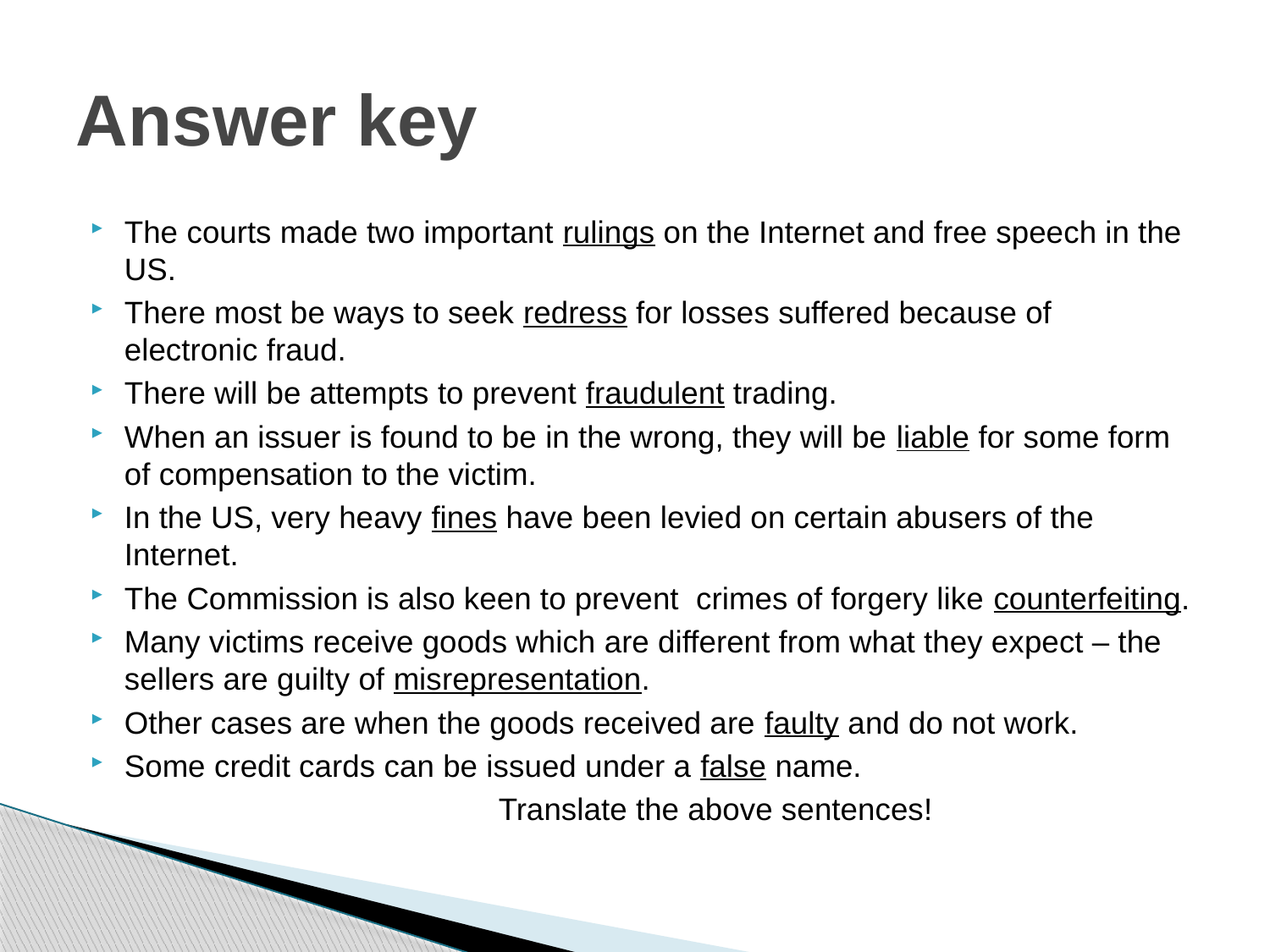

# Answer key
The courts made two important rulings on the Internet and free speech in the US.
There most be ways to seek redress for losses suffered because of electronic fraud.
There will be attempts to prevent fraudulent trading.
When an issuer is found to be in the wrong, they will be liable for some form of compensation to the victim.
In the US, very heavy fines have been levied on certain abusers of the Internet.
The Commission is also keen to prevent  crimes of forgery like counterfeiting.
Many victims receive goods which are different from what they expect – the sellers are guilty of misrepresentation.
Other cases are when the goods received are faulty and do not work.
Some credit cards can be issued under a false name.
                                               Translate the above sentences!